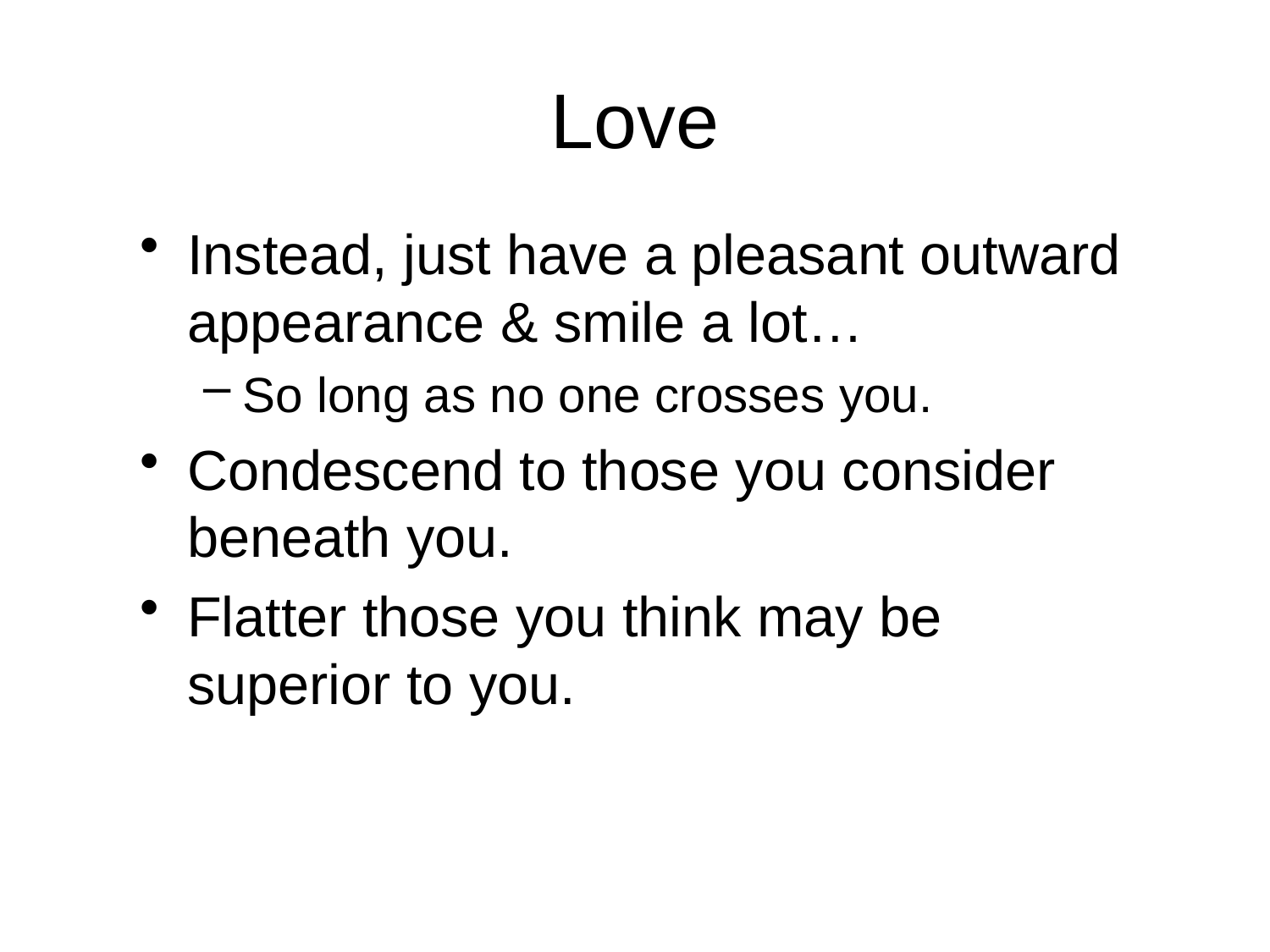

# Love
Instead, just have a pleasant outward appearance & smile a lot…
So long as no one crosses you.
Condescend to those you consider beneath you.
Flatter those you think may be superior to you.